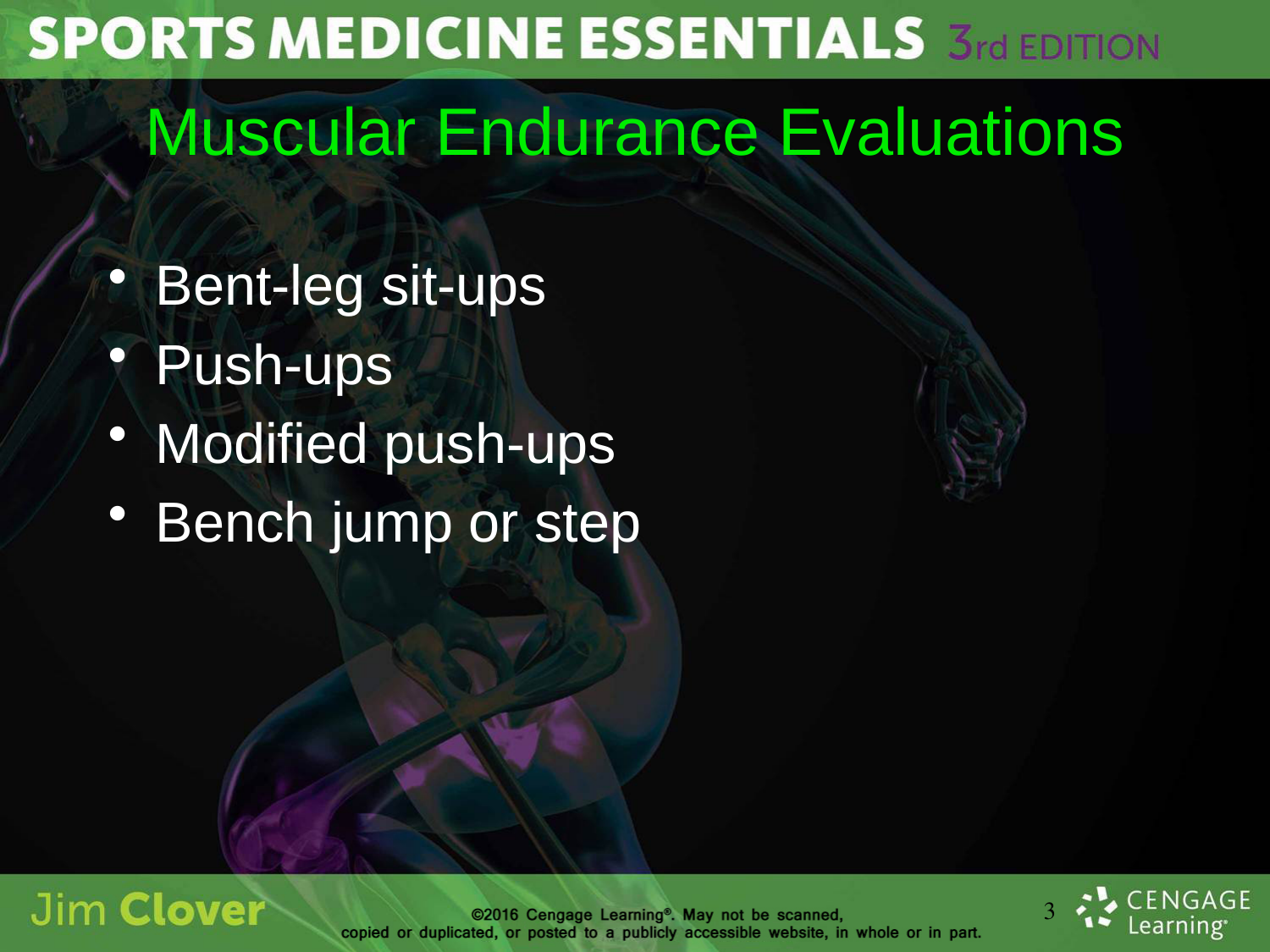

# Muscular Endurance Evaluations
Bent-leg sit-ups
Push-ups
Modified push-ups
Bench jump or step
3